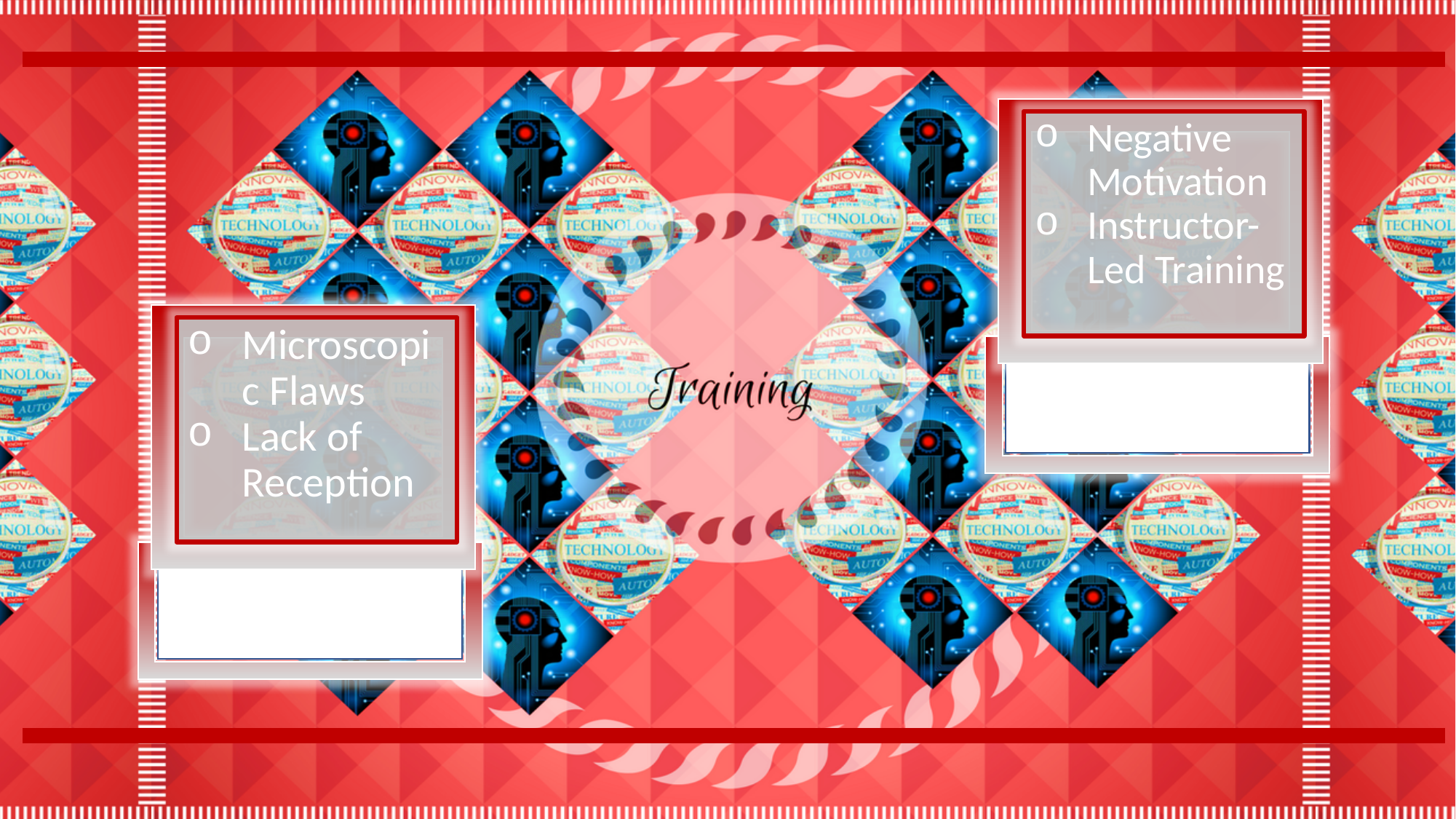

Negative Motivation
Instructor-Led Training

Microscopic Flaws
Lack of Reception